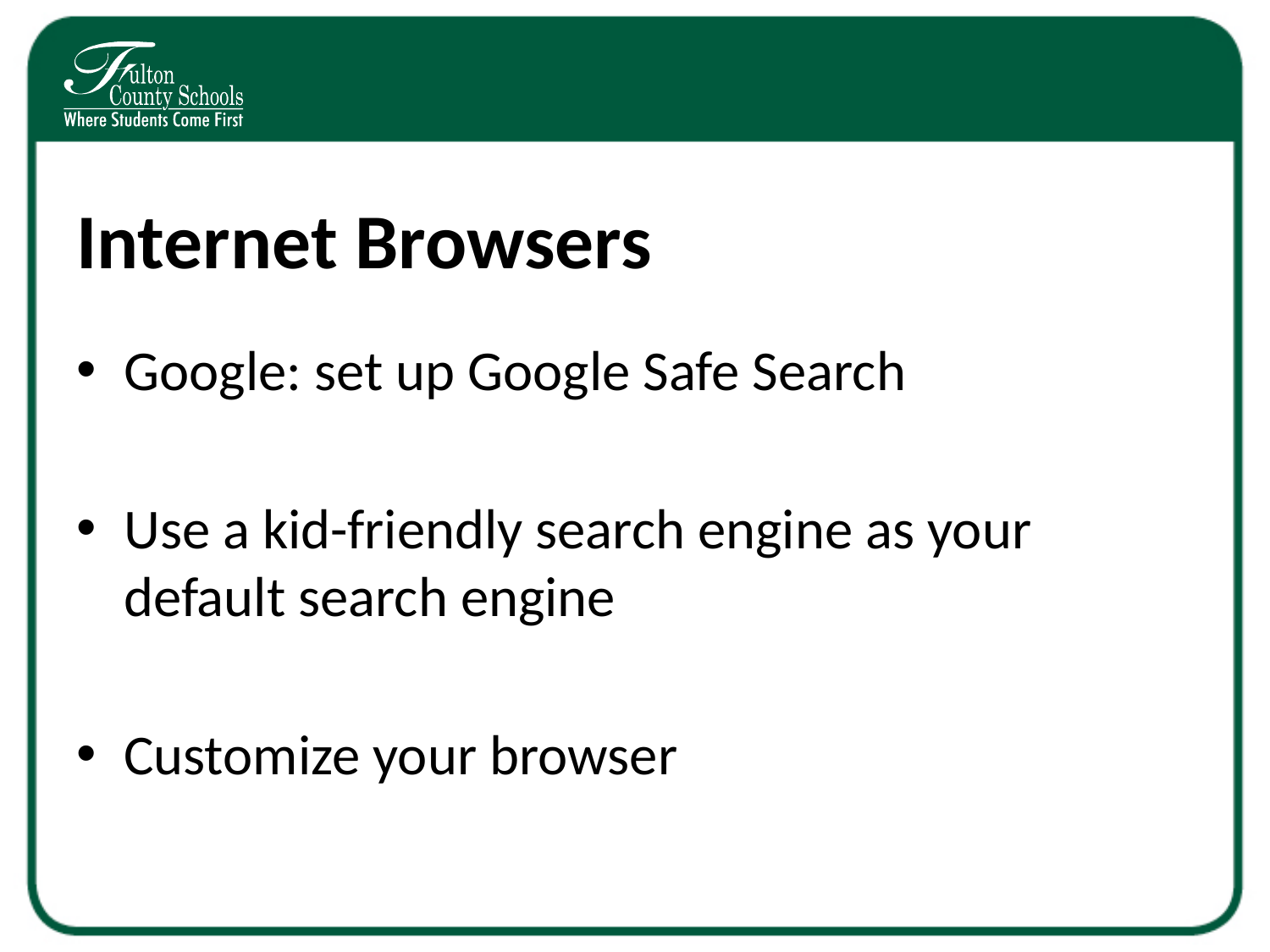

# Internet Browsers
Google: set up Google Safe Search

Use a kid-friendly search engine as your default search engine

Customize your browser